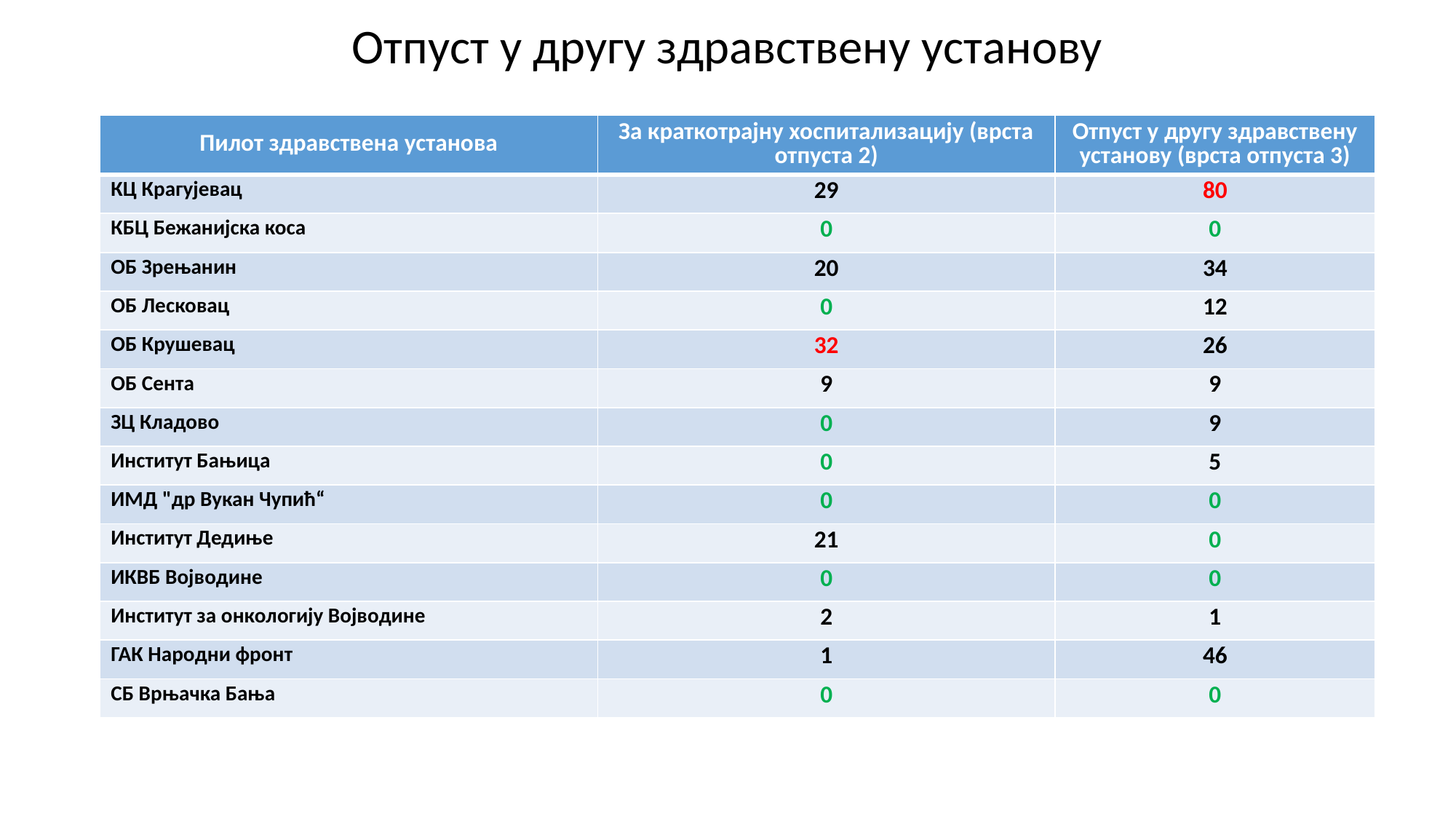

# Отпуст у другу здравствену установу
| Пилот здравствена установа | За краткотрајну хоспитализацију (врста отпуста 2) | Отпуст у другу здравствену установу (врста отпуста 3) |
| --- | --- | --- |
| КЦ Крагујевац | 29 | 80 |
| КБЦ Бежанијска коса | 0 | 0 |
| ОБ Зрењанин | 20 | 34 |
| ОБ Лесковац | 0 | 12 |
| ОБ Крушевац | 32 | 26 |
| ОБ Сента | 9 | 9 |
| ЗЦ Кладово | 0 | 9 |
| Институт Бањица | 0 | 5 |
| ИМД "др Вукан Чупић“ | 0 | 0 |
| Институт Дедиње | 21 | 0 |
| ИКВБ Војводине | 0 | 0 |
| Институт за онкологију Војводине | 2 | 1 |
| ГАК Народни фронт | 1 | 46 |
| СБ Врњачка Бања | 0 | 0 |